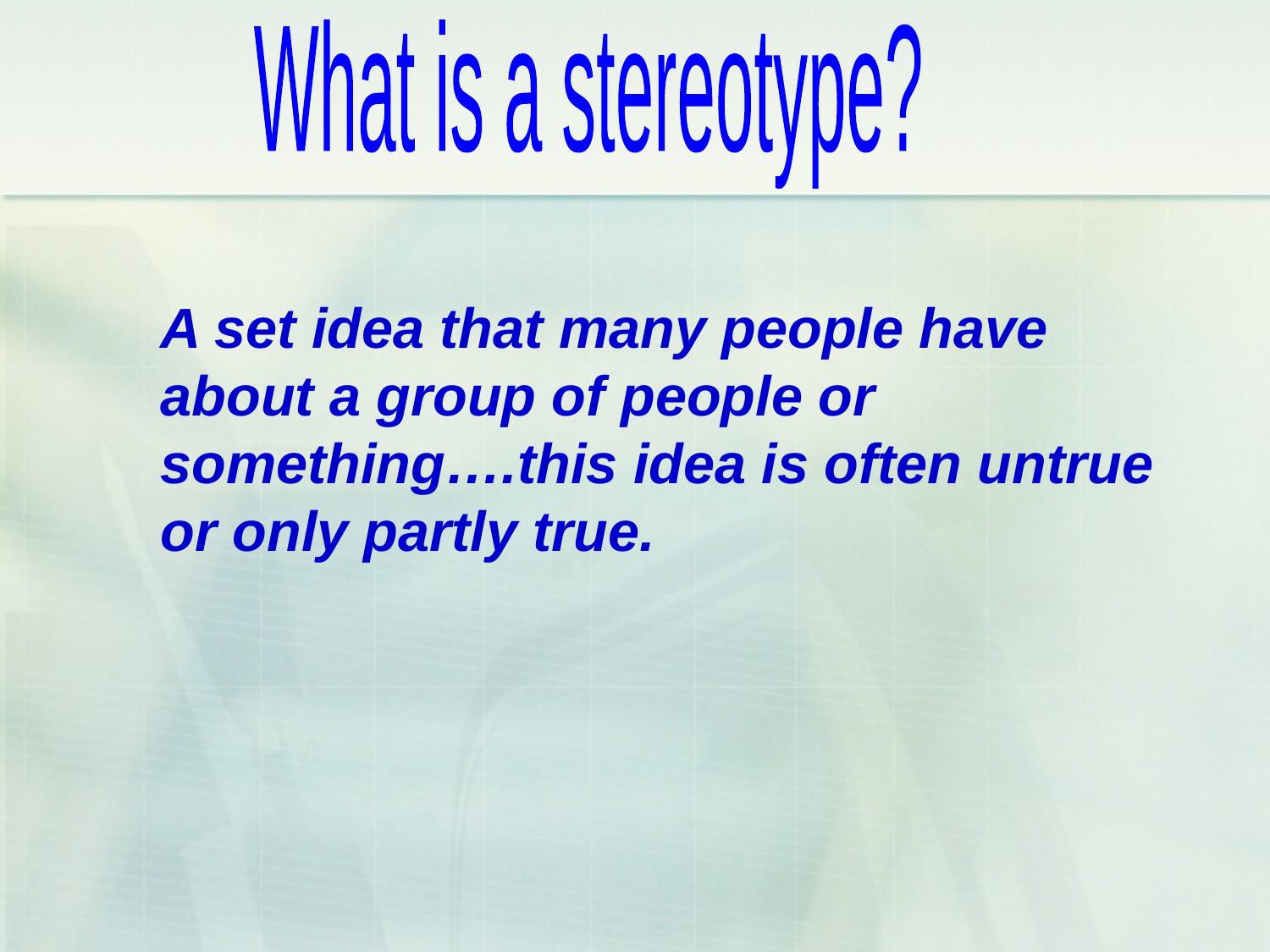

What is a stereotype?
A set idea that many people have about a group of people or something….this idea is often untrue or only partly true.